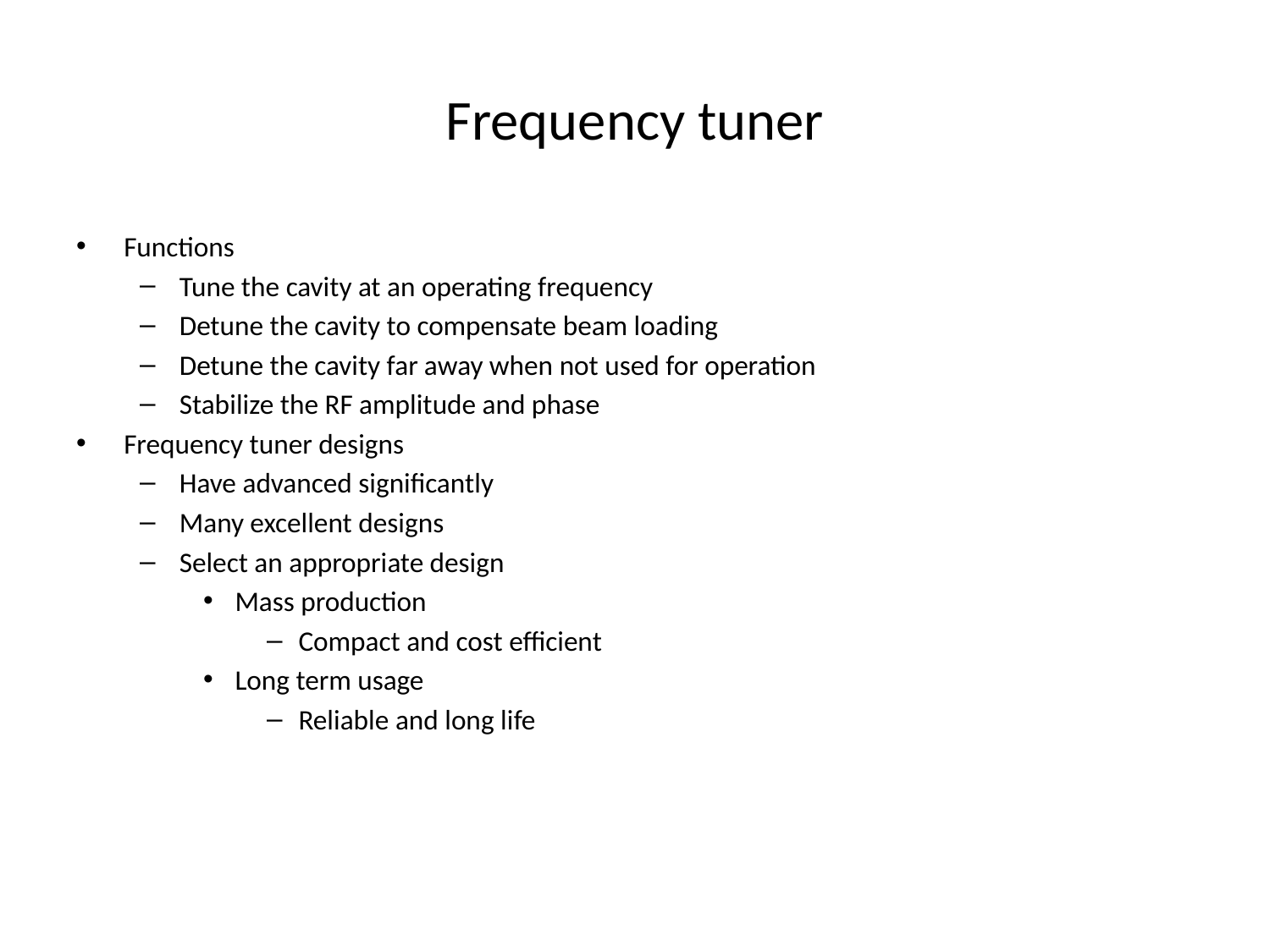

# Frequency tuner
Functions
Tune the cavity at an operating frequency
Detune the cavity to compensate beam loading
Detune the cavity far away when not used for operation
Stabilize the RF amplitude and phase
Frequency tuner designs
Have advanced significantly
Many excellent designs
Select an appropriate design
Mass production
Compact and cost efficient
Long term usage
Reliable and long life